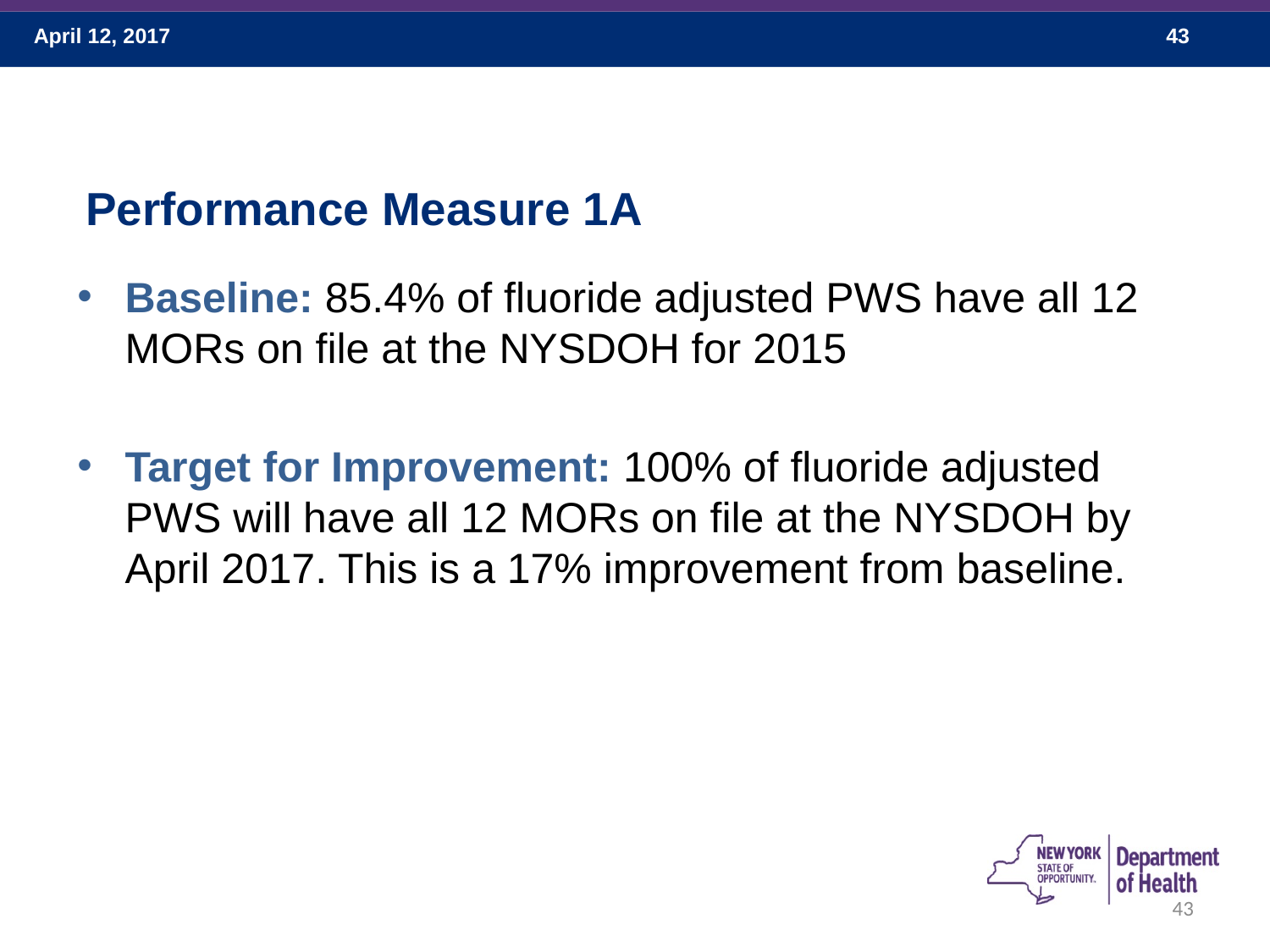

# Performance Measure 1A
Baseline: 85.4% of fluoride adjusted PWS have all 12 MORs on file at the NYSDOH for 2015

Target for Improvement: 100% of fluoride adjusted PWS will have all 12 MORs on file at the NYSDOH by April 2017. This is a 17% improvement from baseline.

43